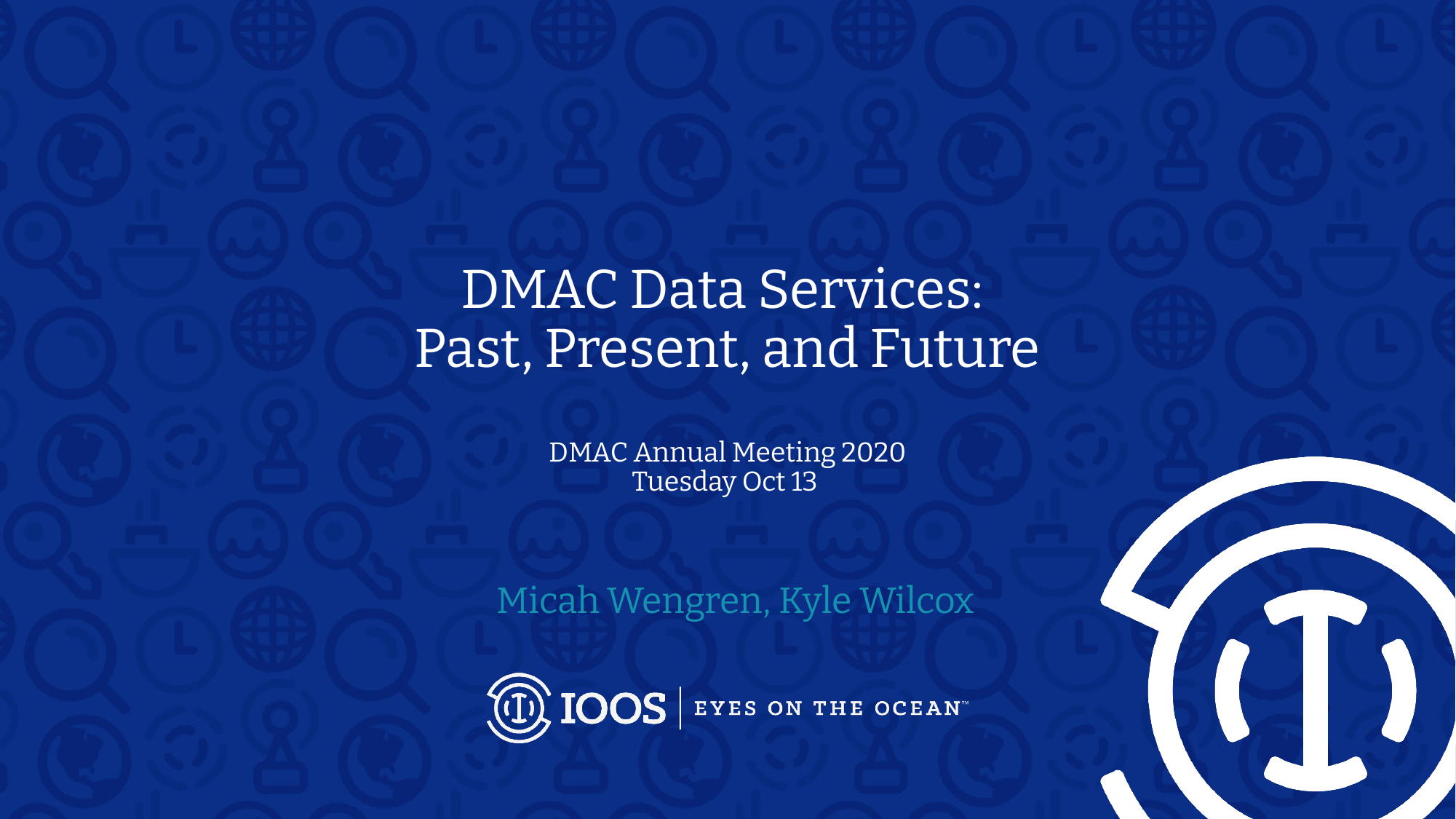

# DMAC Data Services:
Past, Present, and Future

DMAC Annual Meeting 2020
Tuesday Oct 13

Micah Wengren, Kyle Wilcox